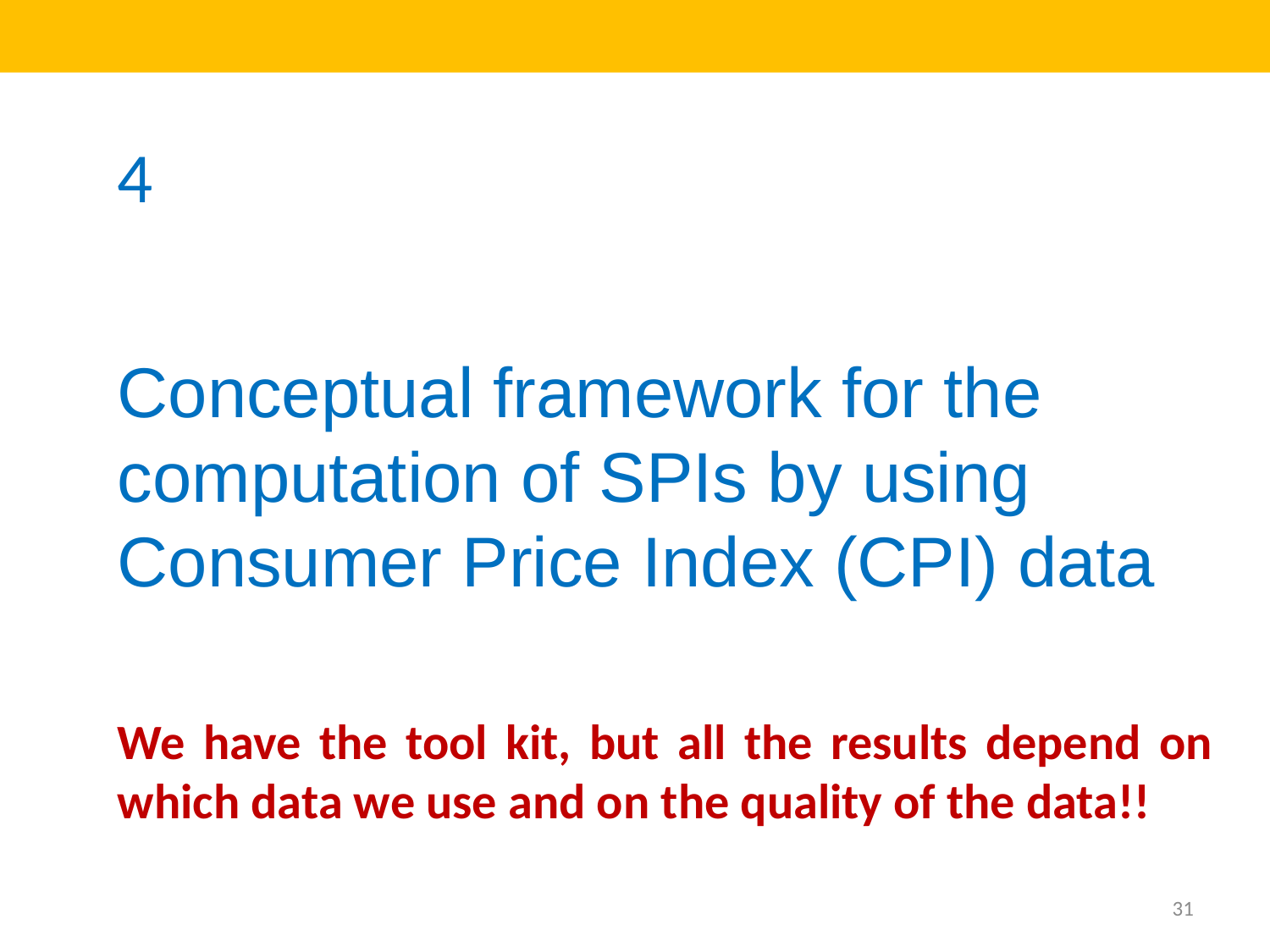

4

Conceptual framework for the computation of SPIs by using Consumer Price Index (CPI) data

We have the tool kit, but all the results depend on which data we use and on the quality of the data!!
31